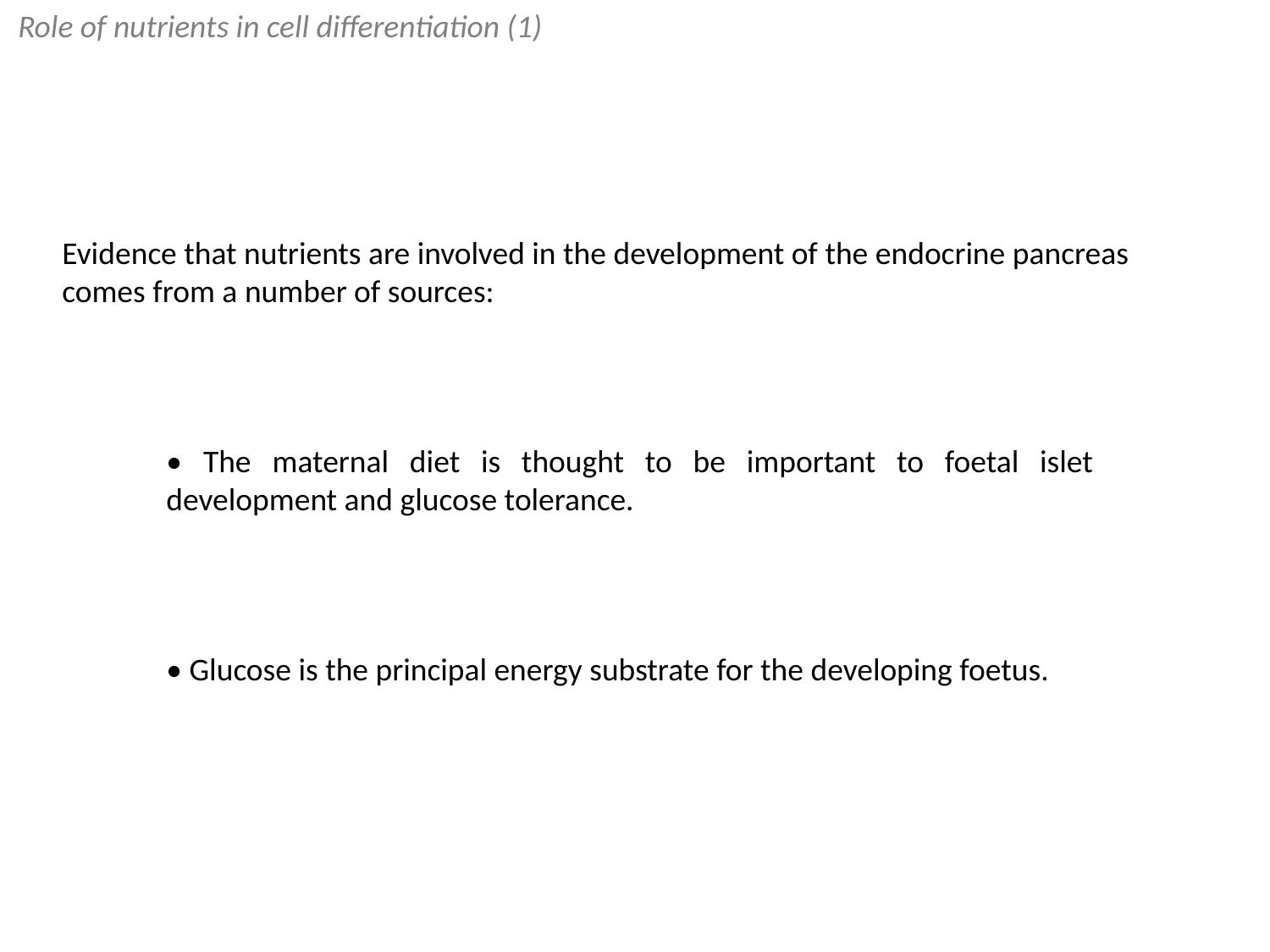

Role of nutrients in cell differentiation (1)
Evidence that nutrients are involved in the development of the endocrine pancreas comes from a number of sources:
• The maternal diet is thought to be important to foetal islet development and glucose tolerance.
• Glucose is the principal energy substrate for the developing foetus.